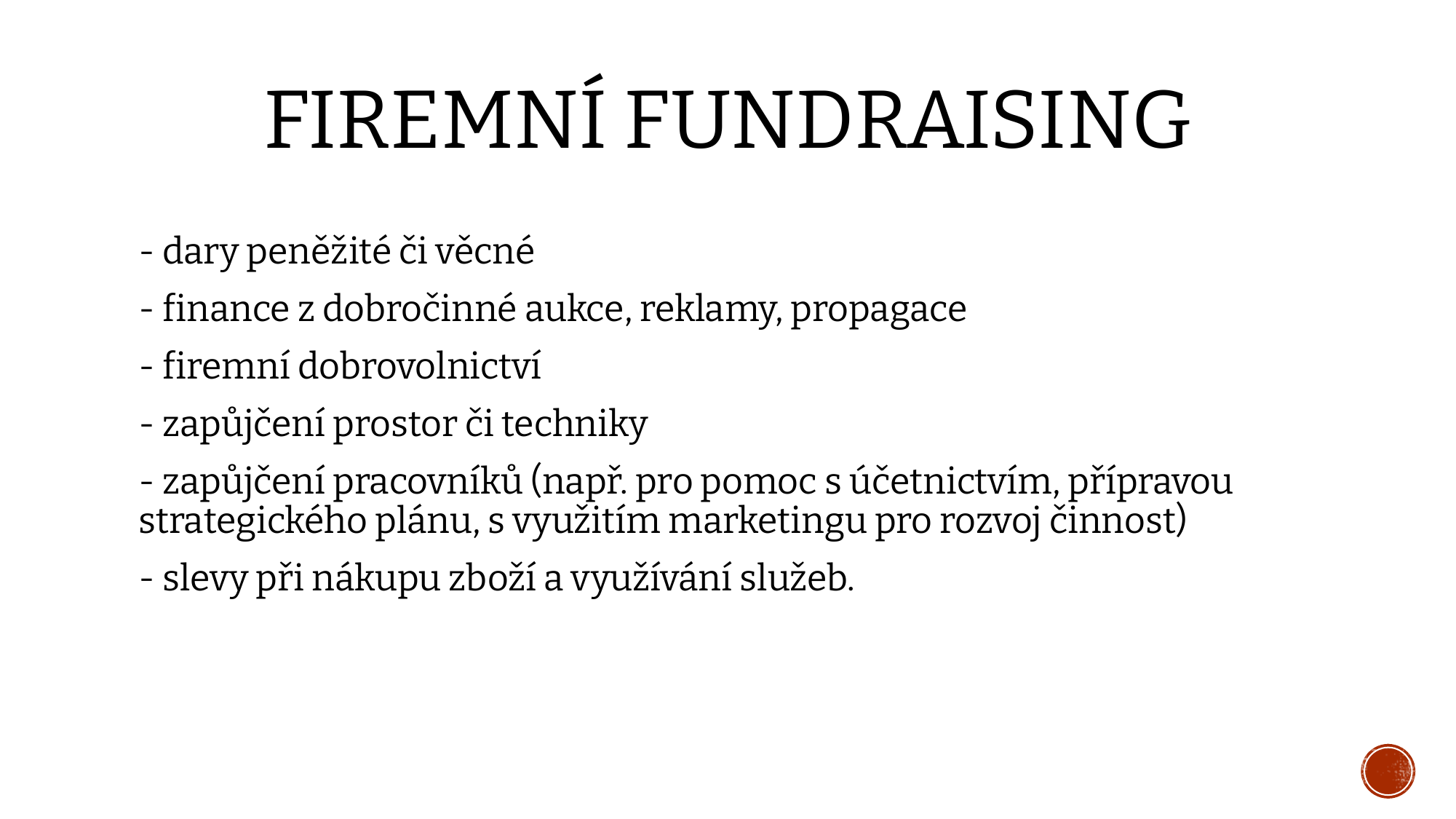

# firemní fundraising
- dary peněžité či věcné
- finance z dobročinné aukce, reklamy, propagace
- firemní dobrovolnictví
- zapůjčení prostor či techniky
- zapůjčení pracovníků (např. pro pomoc s účetnictvím, přípravou  strategického plánu, s využitím marketingu pro rozvoj činnost)
- slevy při nákupu zboží a využívání služeb.